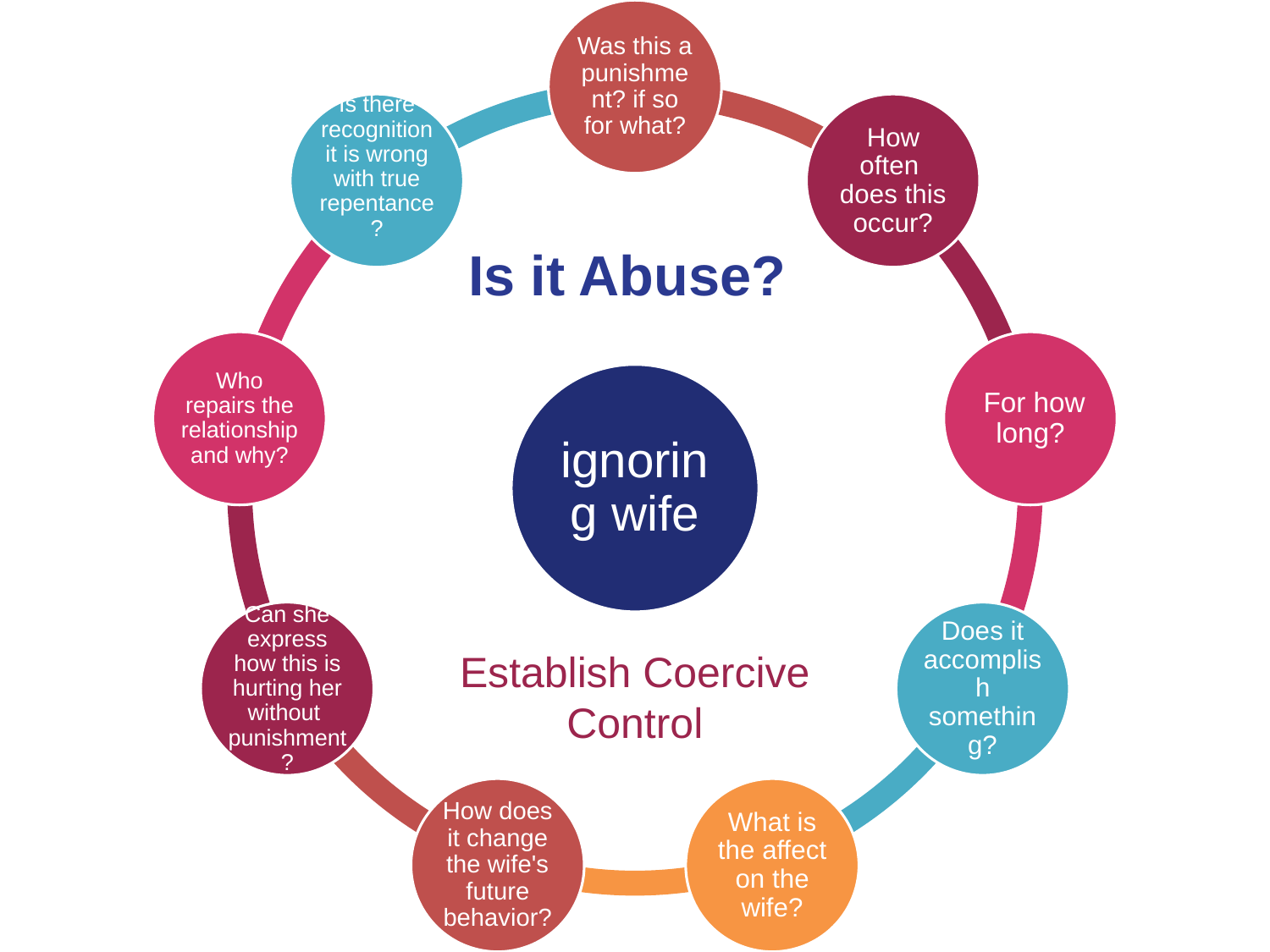

Was this a punishment? if so for what?

Is there recognition it is wrong with true repentance?
How often  does this occur?

Who repairs the relationship and why?
 For how long?

ignoring wife

Can she express how this is hurting her without  punishment?
Does it accomplish something?

How does it change the wife's future behavior?
What is the affect on the wife?
Is it Abuse?

Establish Coercive Control